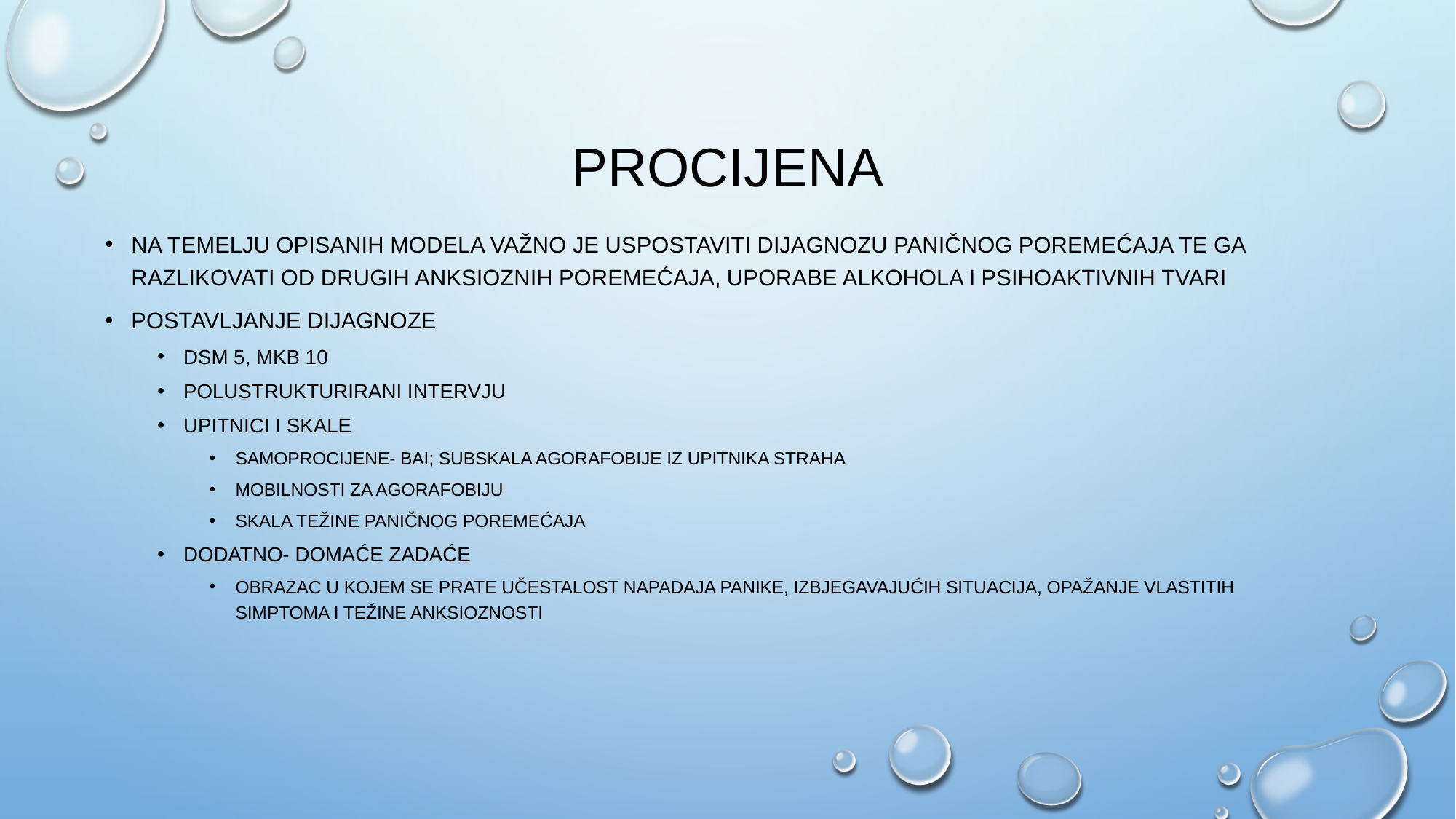

# PROCIJENA
NA TEMELJU OPISANIH MODELA VAŽNO JE USPOSTAVITI DIJAGNOZU PANIČNOG POREMEĆAJA TE GA RAZLIKOVATI OD DRUGIH ANKSIOZNIH POREMEĆAJA, UPORABE ALKOHOLA I PSIHOAKTIVNIH TVARI
POSTAVLJANJE DIJAGNOZE
Dsm 5, mkb 10
POLUSTRUKTURIRANI INTERVJU
UPITNICI i skale
SAMOPROCIJENE- bai; Subskala agorafobije iz Upitnika straha
mobilnosti za agorafobiju
Skala težine paničnog poremećaja
Dodatno- domaće zadaće
Obrazac u kojem se prate učestalost napadaja panike, izbjegavajućih situacija, opažanje vlastitih simptoma i težine anksioznosti